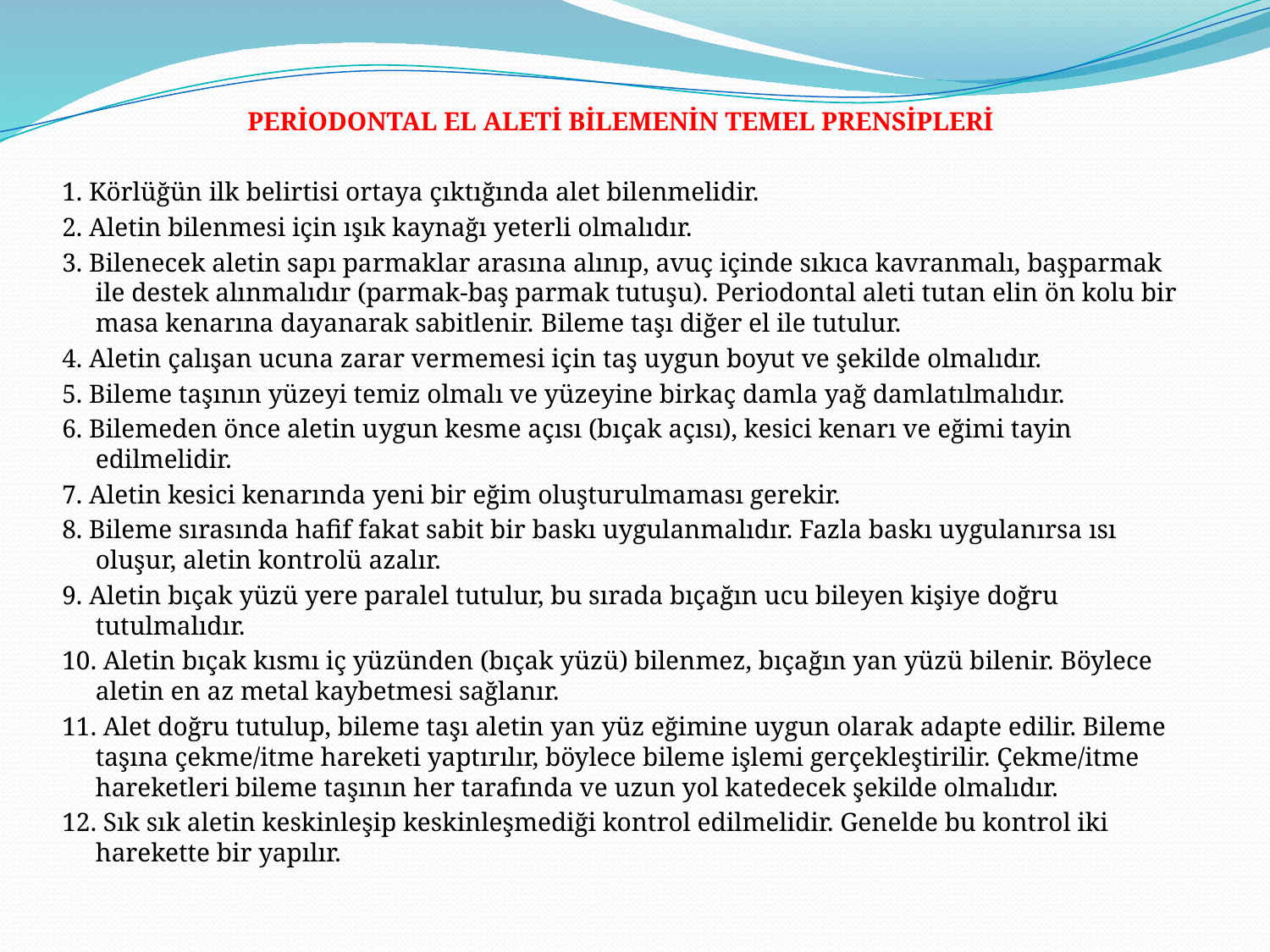

PERİODONTAL EL ALETİ BİLEMENİN TEMEL PRENSİPLERİ

1. Körlüğün ilk belirtisi ortaya çıktığında alet bilenmelidir.
2. Aletin bilenmesi için ışık kaynağı yeterli olmalıdır.
3. Bilenecek aletin sapı parmaklar arasına alınıp, avuç içinde sıkıca kavranmalı, başparmak ile destek alınmalıdır (parmak-baş parmak tutuşu). Periodontal aleti tutan elin ön kolu bir masa kenarına dayanarak sabitlenir. Bileme taşı diğer el ile tutulur.
4. Aletin çalışan ucuna zarar vermemesi için taş uygun boyut ve şekilde olmalıdır.
5. Bileme taşının yüzeyi temiz olmalı ve yüzeyine birkaç damla yağ damlatılmalıdır.
6. Bilemeden önce aletin uygun kesme açısı (bıçak açısı), kesici kenarı ve eğimi tayin edilmelidir.
7. Aletin kesici kenarında yeni bir eğim oluşturulmaması gerekir.
8. Bileme sırasında hafif fakat sabit bir baskı uygulanmalıdır. Fazla baskı uygulanırsa ısı oluşur, aletin kontrolü azalır.
9. Aletin bıçak yüzü yere paralel tutulur, bu sırada bıçağın ucu bileyen kişiye doğru tutulmalıdır.
10. Aletin bıçak kısmı iç yüzünden (bıçak yüzü) bilenmez, bıçağın yan yüzü bilenir. Böylece aletin en az metal kaybetmesi sağlanır.
11. Alet doğru tutulup, bileme taşı aletin yan yüz eğimine uygun olarak adapte edilir. Bileme taşına çekme/itme hareketi yaptırılır, böylece bileme işlemi gerçekleştirilir. Çekme/itme hareketleri bileme taşının her tarafında ve uzun yol katedecek şekilde olmalıdır.
12. Sık sık aletin keskinleşip keskinleşmediği kontrol edilmelidir. Genelde bu kontrol iki harekette bir yapılır.